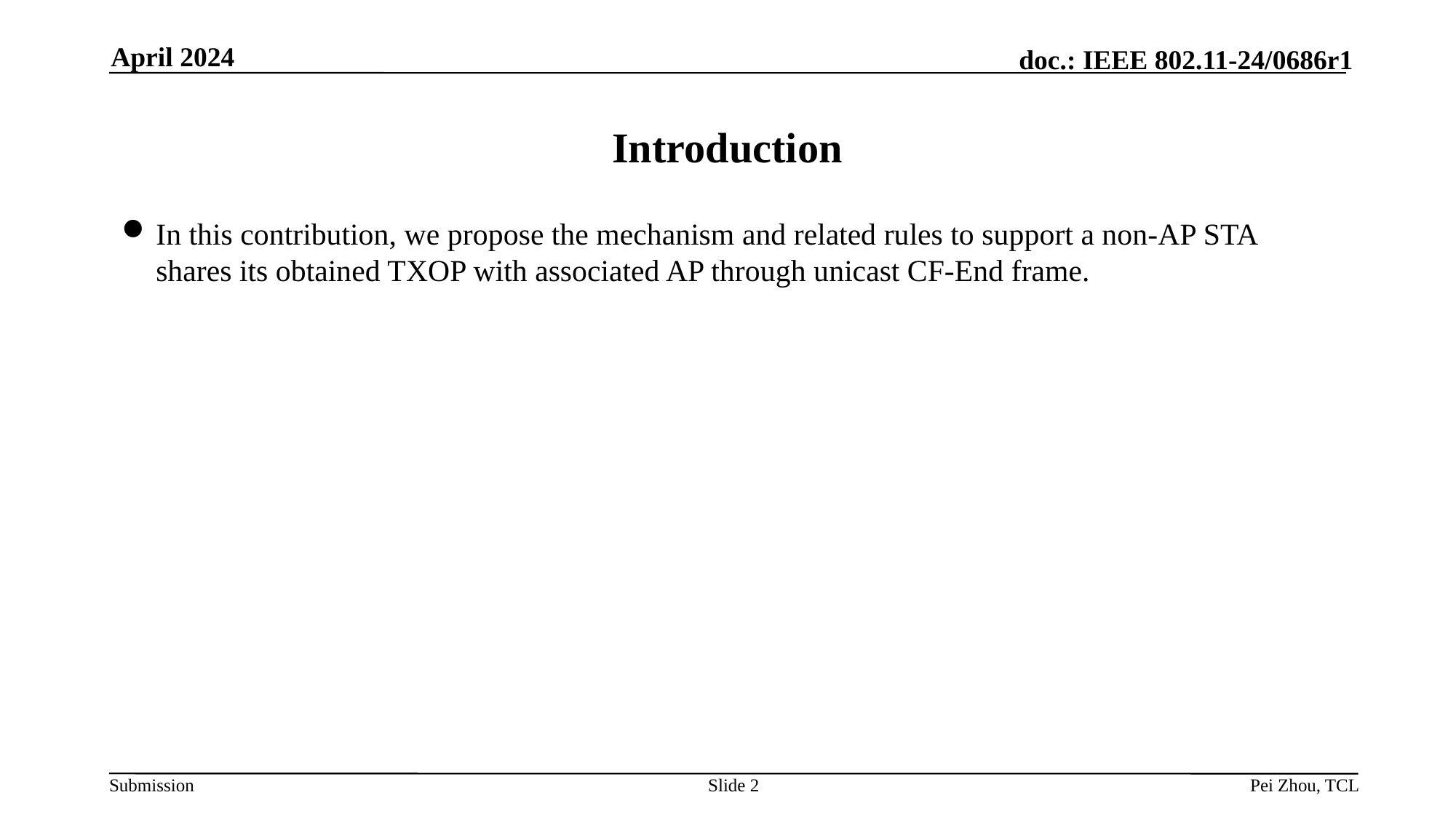

April 2024
# Introduction
In this contribution, we propose the mechanism and related rules to support a non-AP STA shares its obtained TXOP with associated AP through unicast CF-End frame.
Slide 2
Pei Zhou, TCL